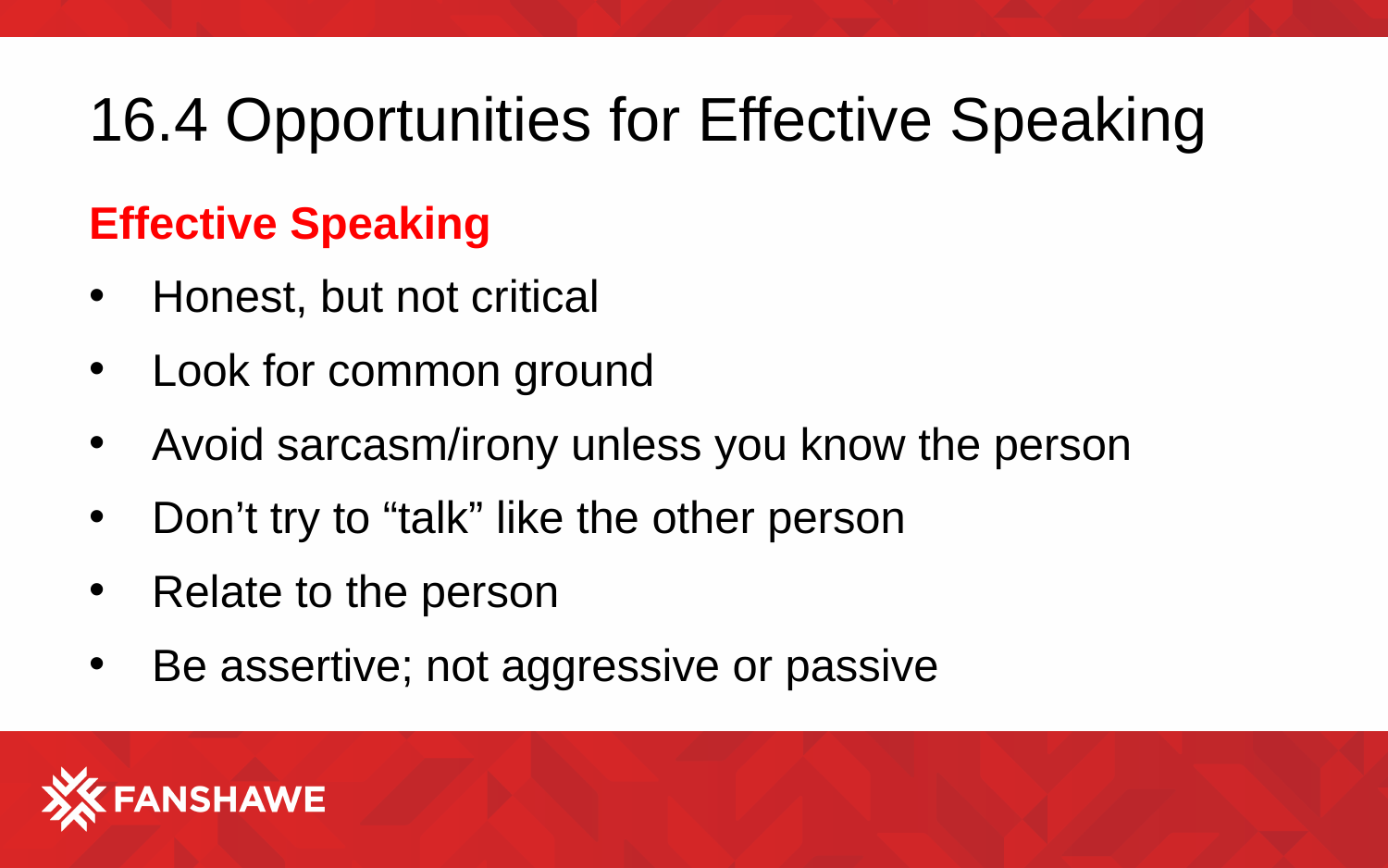

# 16.4 Opportunities for Effective Speaking
Effective Speaking
Honest, but not critical
Look for common ground
Avoid sarcasm/irony unless you know the person
Don’t try to “talk” like the other person
Relate to the person
Be assertive; not aggressive or passive